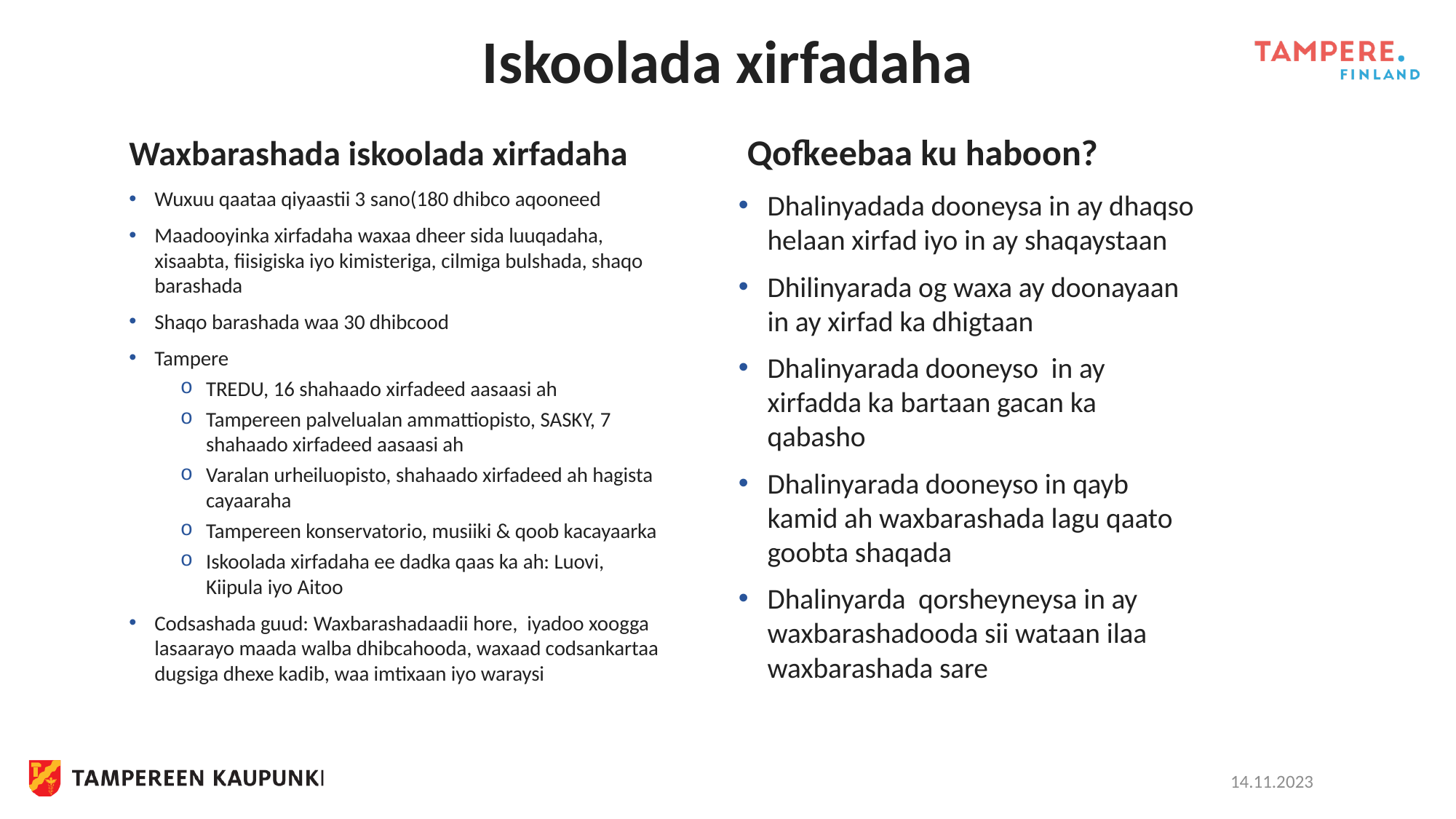

# Iskoolada xirfadaha
Qofkeebaa ku haboon?
Waxbarashada iskoolada xirfadaha
Wuxuu qaataa qiyaastii 3 sano(180 dhibco aqooneed
Maadooyinka xirfadaha waxaa dheer sida luuqadaha, xisaabta, fiisigiska iyo kimisteriga, cilmiga bulshada, shaqo barashada
Shaqo barashada waa 30 dhibcood
Tampere
TREDU, 16 shahaado xirfadeed aasaasi ah
Tampereen palvelualan ammattiopisto, SASKY, 7 shahaado xirfadeed aasaasi ah
Varalan urheiluopisto, shahaado xirfadeed ah hagista cayaaraha
Tampereen konservatorio, musiiki & qoob kacayaarka
Iskoolada xirfadaha ee dadka qaas ka ah: Luovi, Kiipula iyo Aitoo
Codsashada guud: Waxbarashadaadii hore,  iyadoo xoogga lasaarayo maada walba dhibcahooda, waxaad codsankartaa dugsiga dhexe kadib, waa imtixaan iyo waraysi

Dhalinyadada dooneysa in ay dhaqso helaan xirfad iyo in ay shaqaystaan
Dhilinyarada og waxa ay doonayaan in ay xirfad ka dhigtaan
Dhalinyarada dooneyso  in ay xirfadda ka bartaan gacan ka qabasho
Dhalinyarada dooneyso in qayb kamid ah waxbarashada lagu qaato goobta shaqada
Dhalinyarda  qorsheyneysa in ay waxbarashadooda sii wataan ilaa waxbarashada sare

14.11.2023